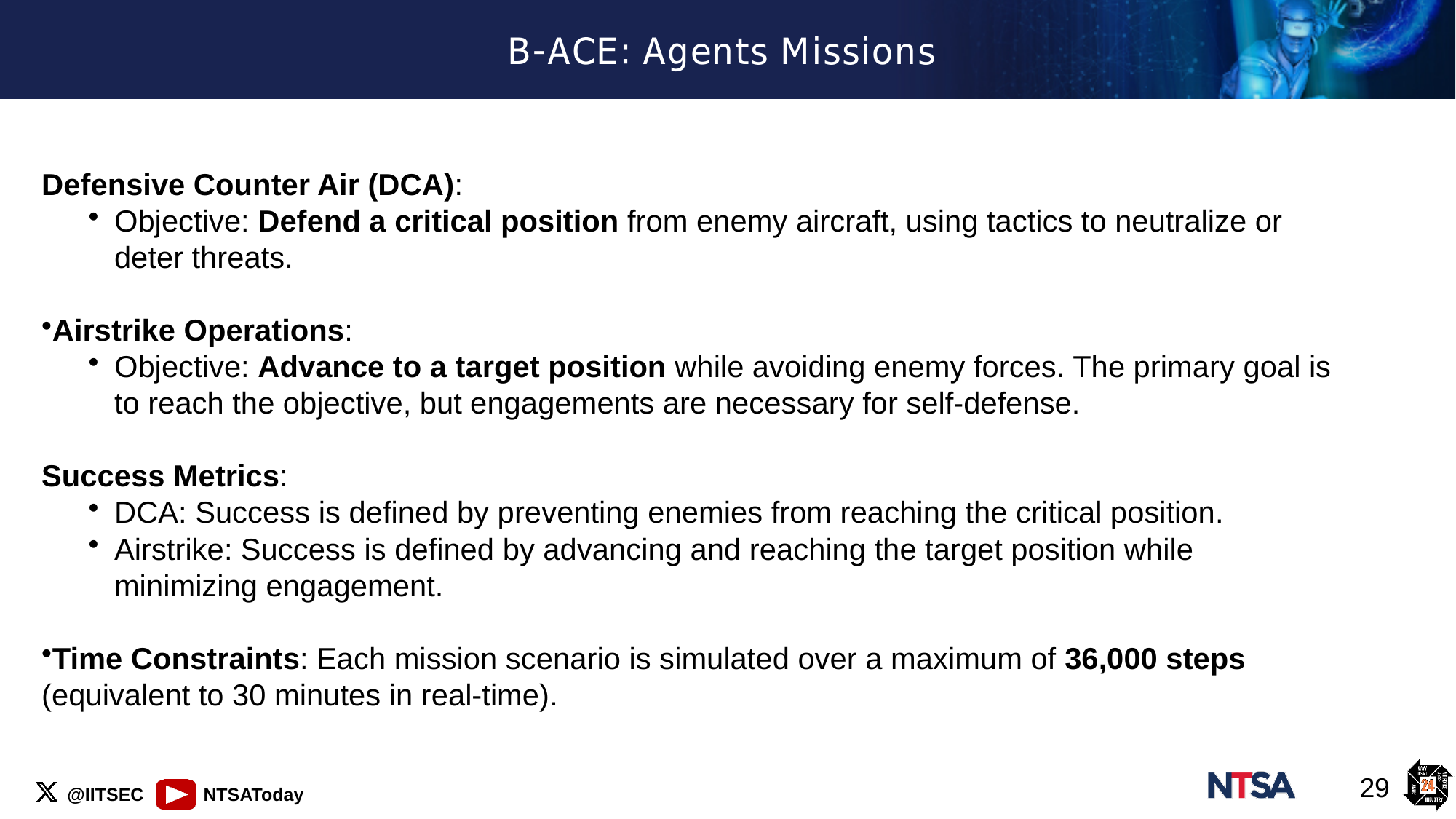

# B-ACE: Agents Missions
Defensive Counter Air (DCA):
Objective: Defend a critical position from enemy aircraft, using tactics to neutralize or deter threats.

Airstrike Operations:
Objective: Advance to a target position while avoiding enemy forces. The primary goal is to reach the objective, but engagements are necessary for self-defense.

Success Metrics:
DCA: Success is defined by preventing enemies from reaching the critical position.
Airstrike: Success is defined by advancing and reaching the target position while minimizing engagement.

Time Constraints: Each mission scenario is simulated over a maximum of 36,000 steps (equivalent to 30 minutes in real-time).
29